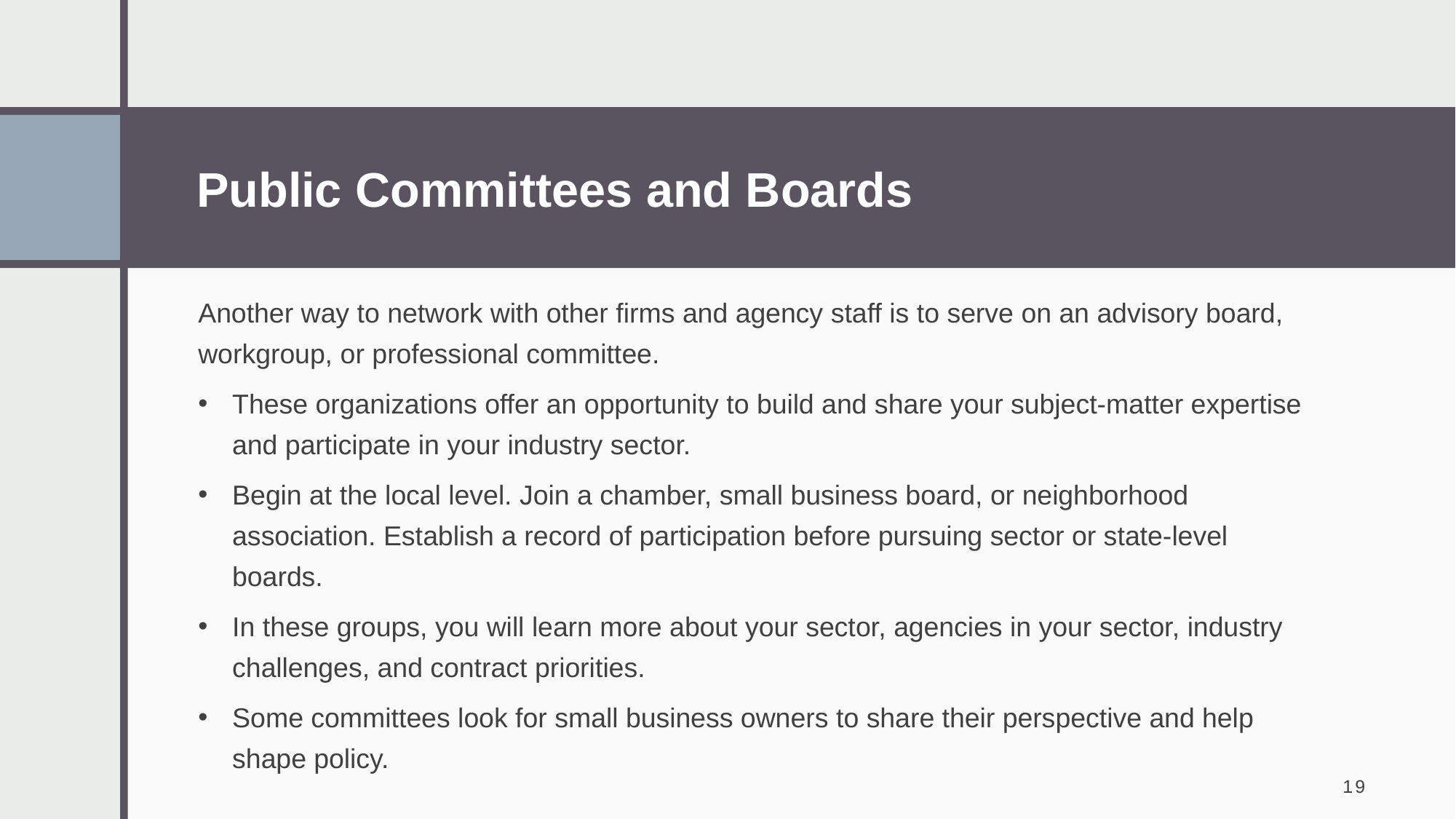

Public Committees and Boards
Another way to network with other firms and agency staff is to serve on an advisory board, workgroup, or professional committee.
These organizations offer an opportunity to build and share your subject-matter expertise and participate in your industry sector.
Begin at the local level. Join a chamber, small business board, or neighborhood association. Establish a record of participation before pursuing sector or state-level boards.
In these groups, you will learn more about your sector, agencies in your sector, industry challenges, and contract priorities.
Some committees look for small business owners to share their perspective and help shape policy.
19